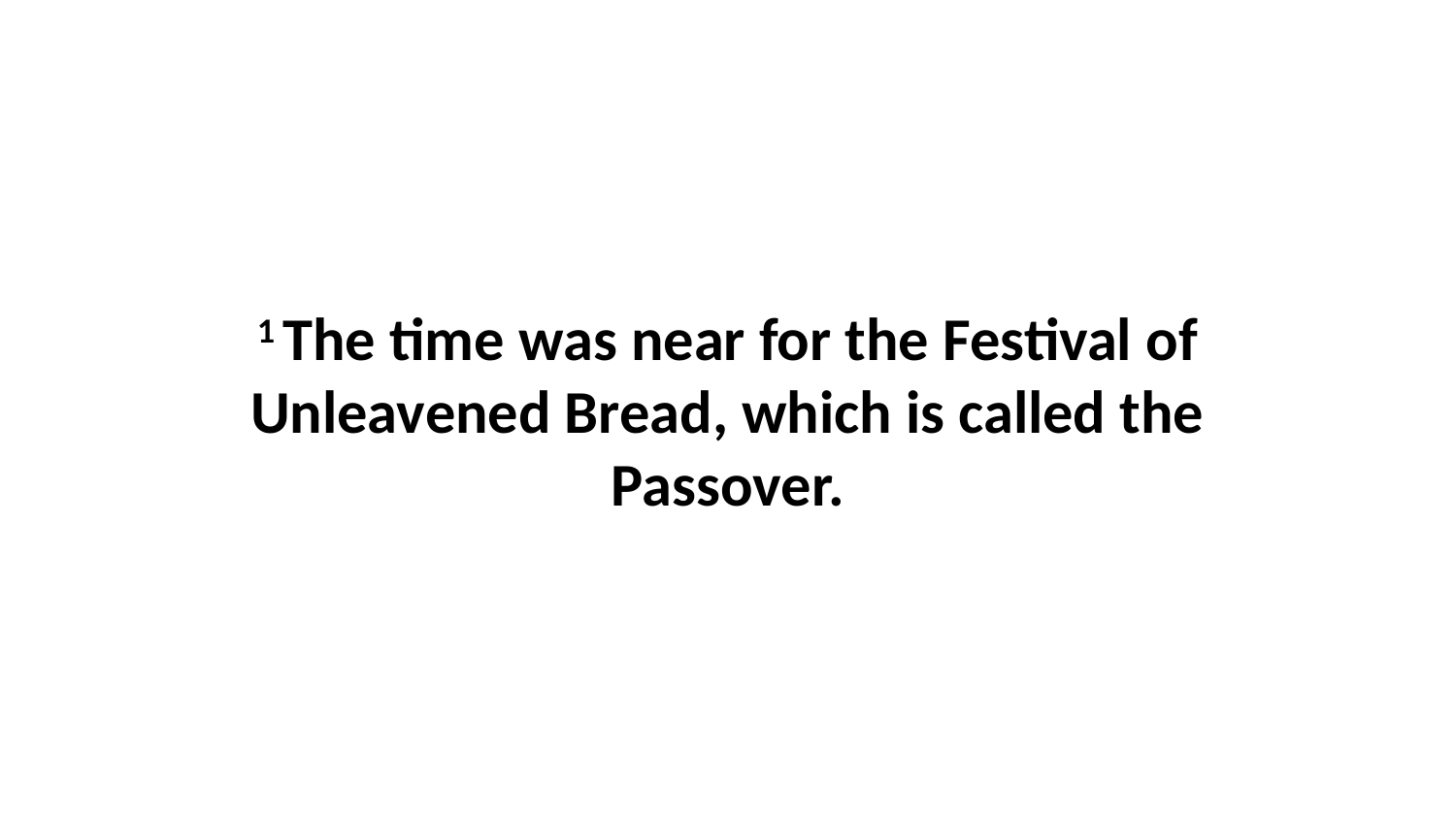

1 The time was near for the Festival of Unleavened Bread, which is called the Passover.